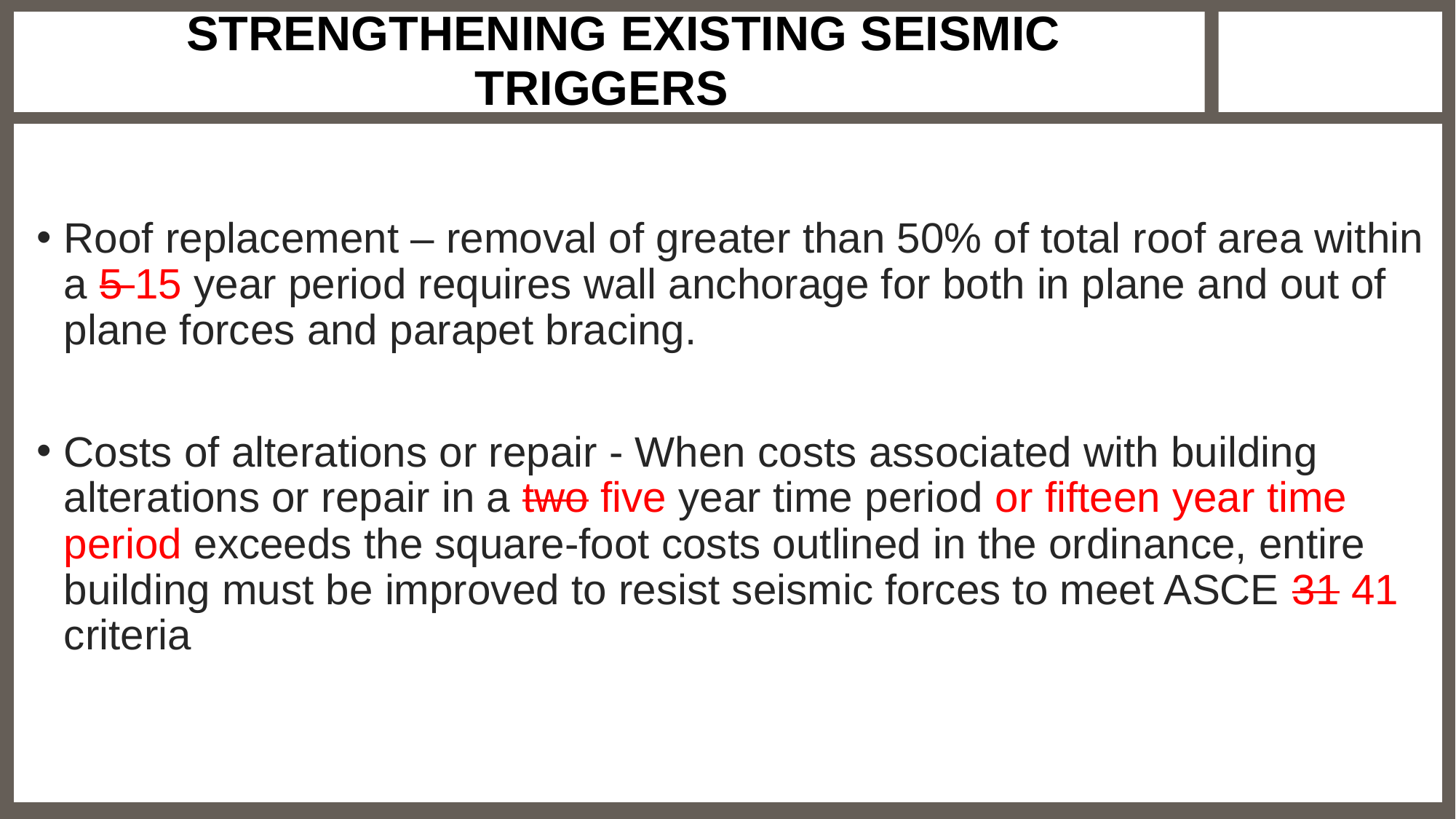

# STRENGTHENING EXISTING SEISMIC TRIGGERS

Roof replacement – removal of greater than 50% of total roof area within a 5 15 year period requires wall anchorage for both in plane and out of plane forces and parapet bracing.

Costs of alterations or repair - When costs associated with building alterations or repair in a two five year time period or fifteen year time period exceeds the square-foot costs outlined in the ordinance, entire building must be improved to resist seismic forces to meet ASCE 31 41 criteria